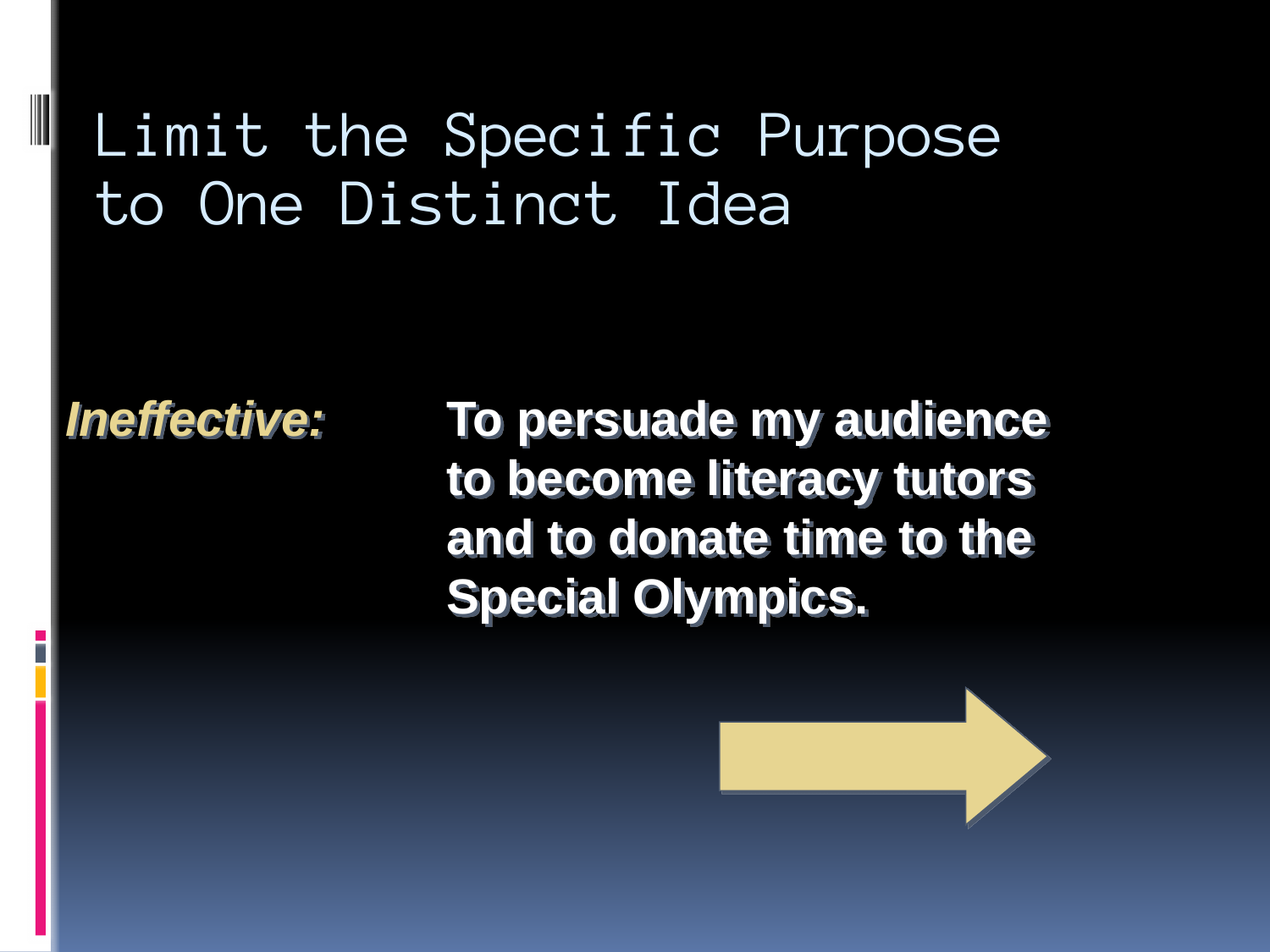

# Limit the Specific Purpose to One Distinct Idea
Ineffective:	To persuade my audience
			to become literacy tutors
			and to donate time to the
			Special Olympics.